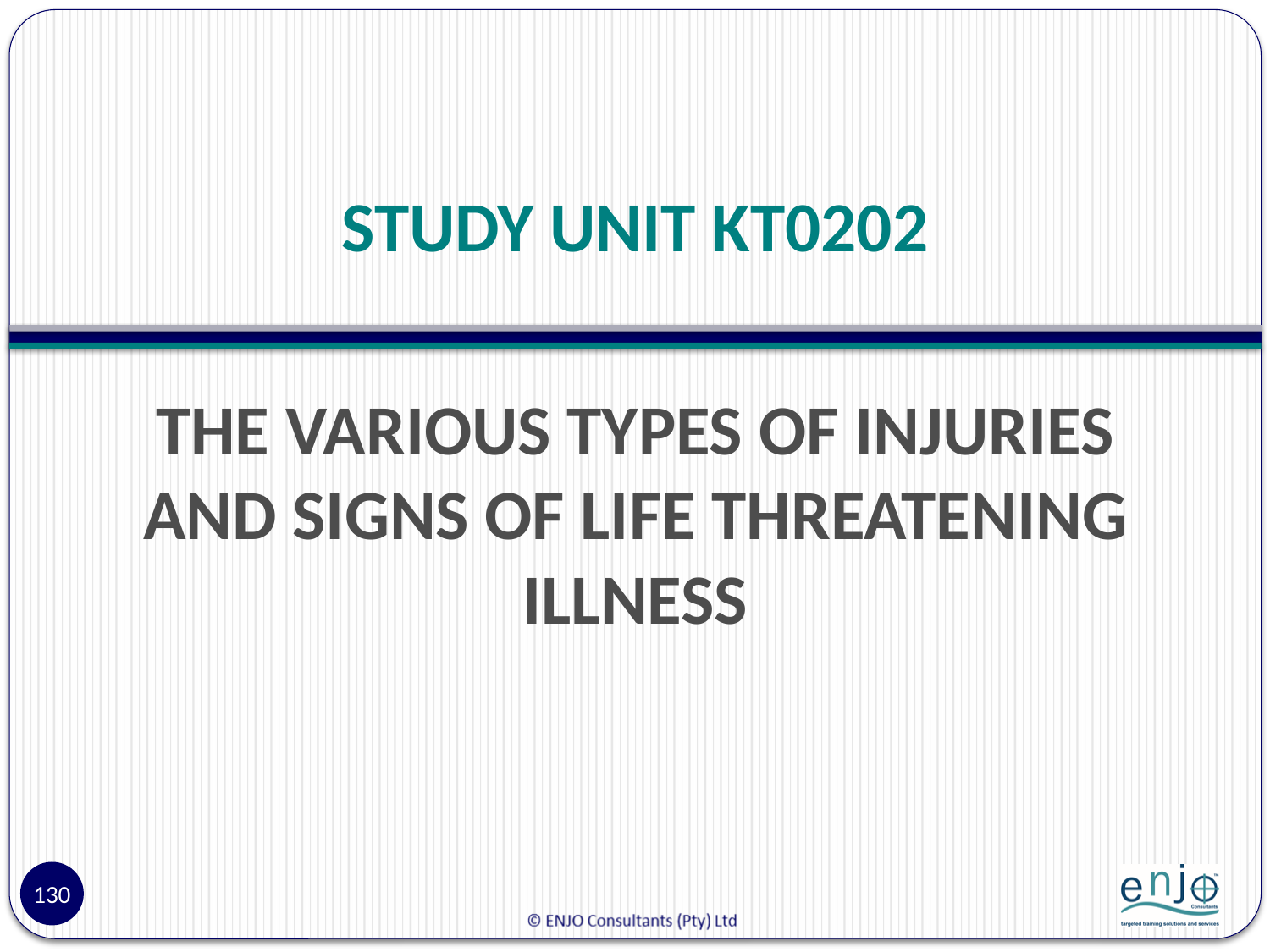

# STUDY UNIT KT0202
THE VARIOUS TYPES OF INJURIES AND SIGNS OF LIFE THREATENING ILLNESS
130